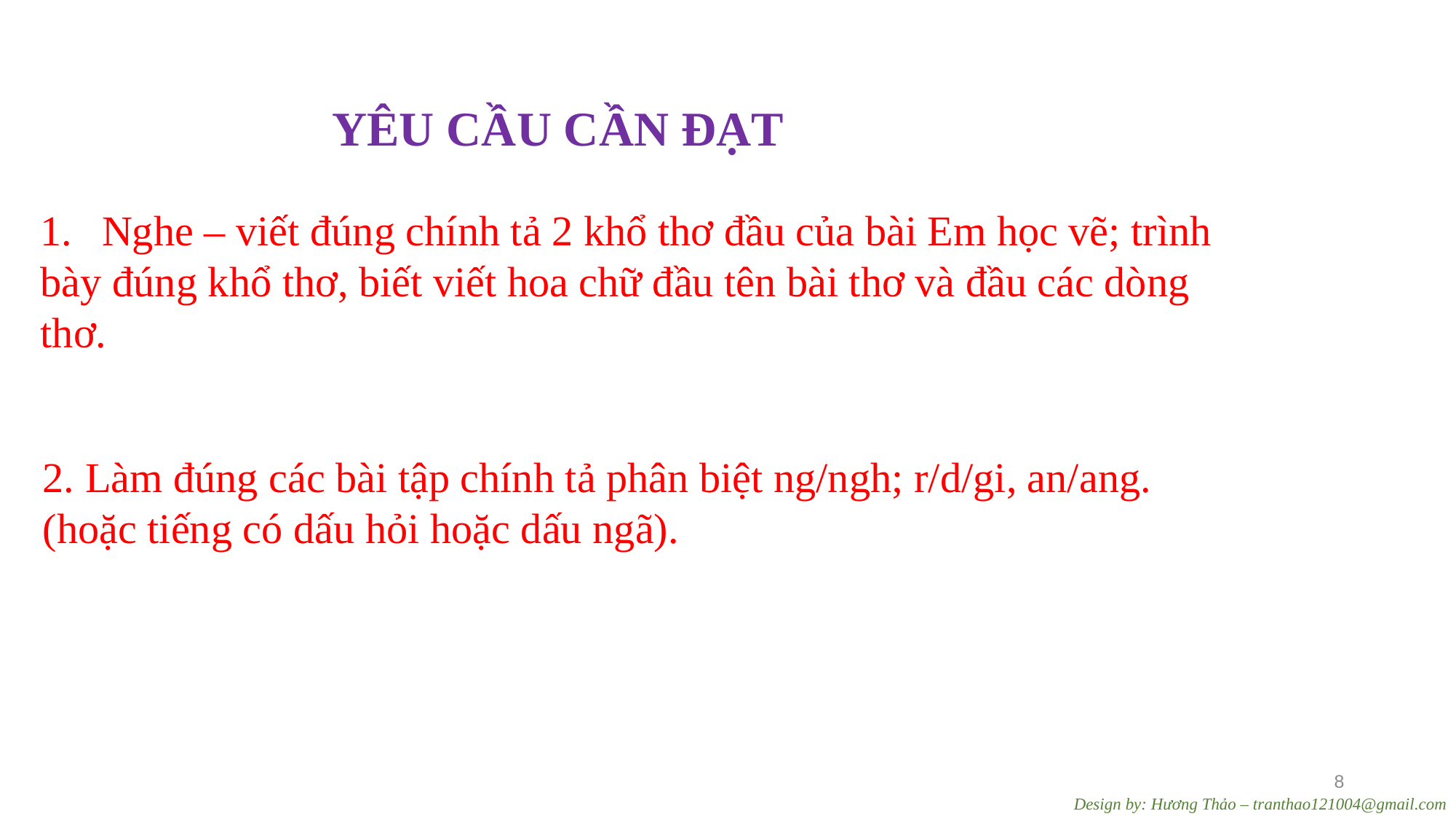

YÊU CẦU CẦN ĐẠT
Nghe – viết đúng chính tả 2 khổ thơ đầu của bài Em học vẽ; trình
bày đúng khổ thơ, biết viết hoa chữ đầu tên bài thơ và đầu các dòng
thơ.
2. Làm đúng các bài tập chính tả phân biệt ng/ngh; r/d/gi, an/ang. (hoặc tiếng có dấu hỏi hoặc dấu ngã).

8